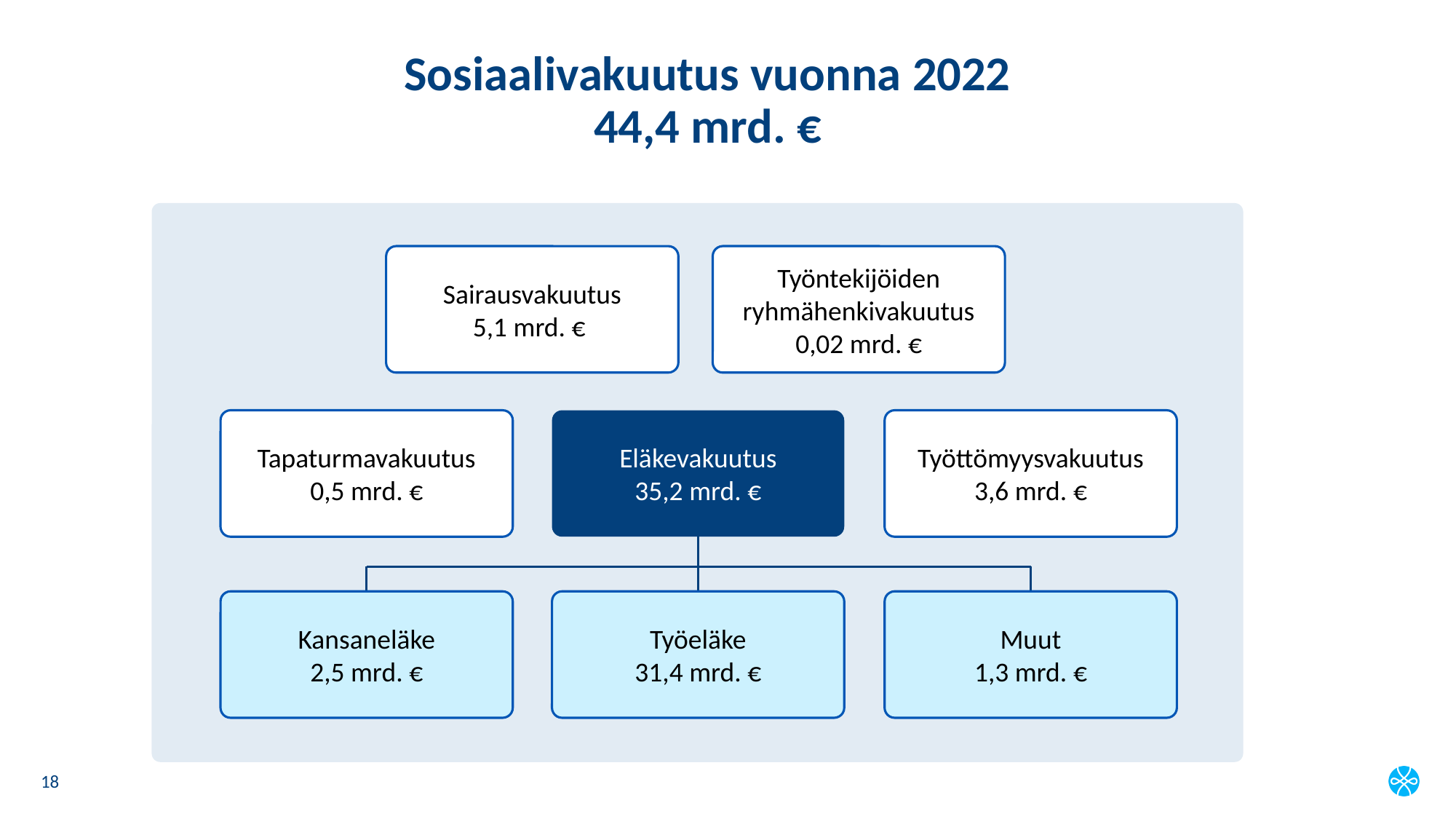

# Sosiaalivakuutus vuonna 2022 44,4 mrd. €
        -
Sairausvakuutus
5,1 mrd. €
Työntekijöiden ryhmähenkivakuutus 0,02 mrd. €
Tapaturmavakuutus
0,5 mrd. €
Eläkevakuutus
35,2 mrd. €
Työttömyysvakuutus 3,6 mrd. €
Kansaneläke
2,5 mrd. €
Työeläke
31,4 mrd. €
Muut
1,3 mrd. €
18